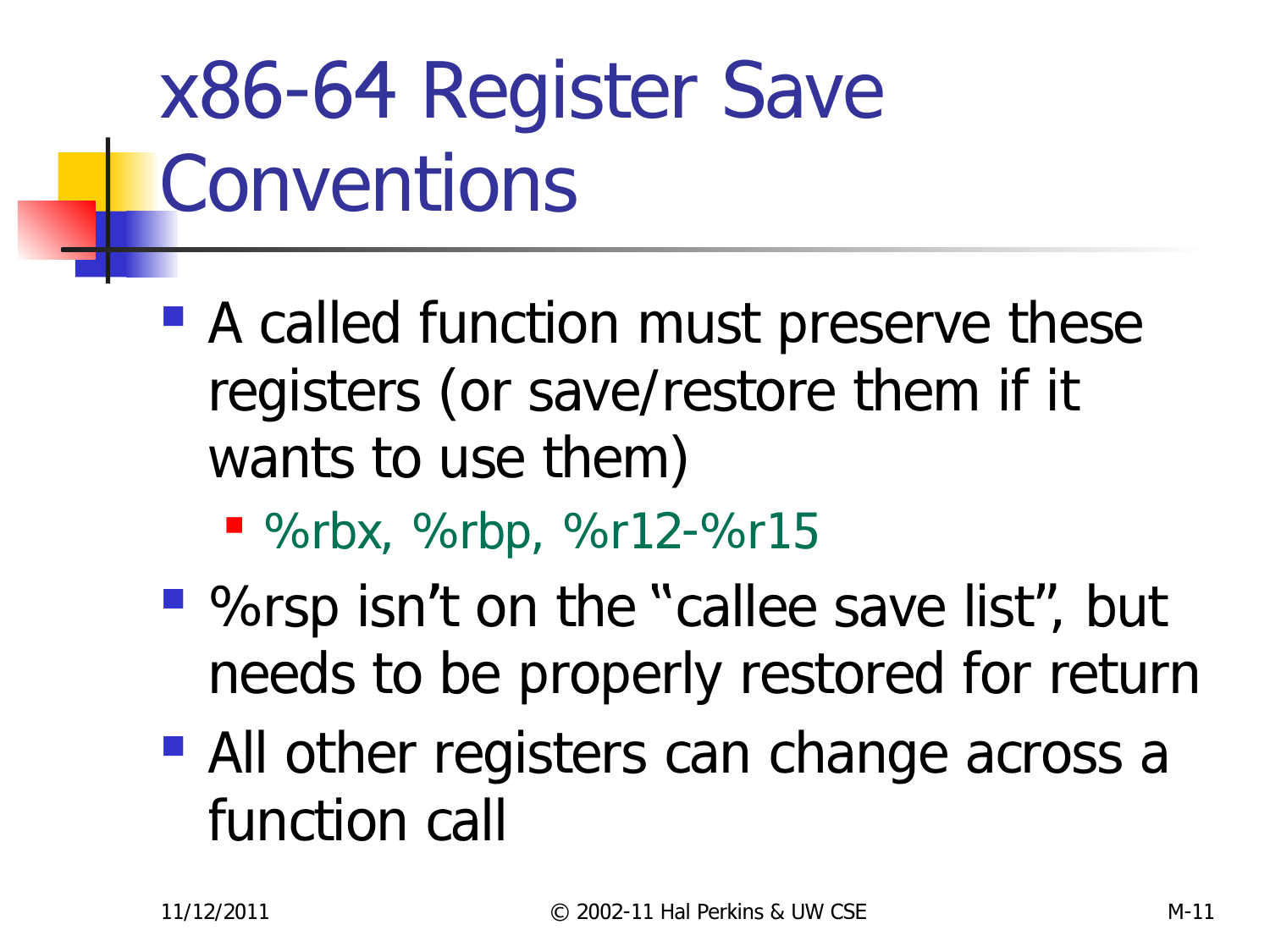

# x86-64 Register Save Conventions
A called function must preserve these registers (or save/restore them if it wants to use them)
%rbx, %rbp, %r12-%r15
%rsp isn’t on the “callee save list”, but needs to be properly restored for return
All other registers can change across a function call
11/12/2011
© 2002-11 Hal Perkins & UW CSE
M-11